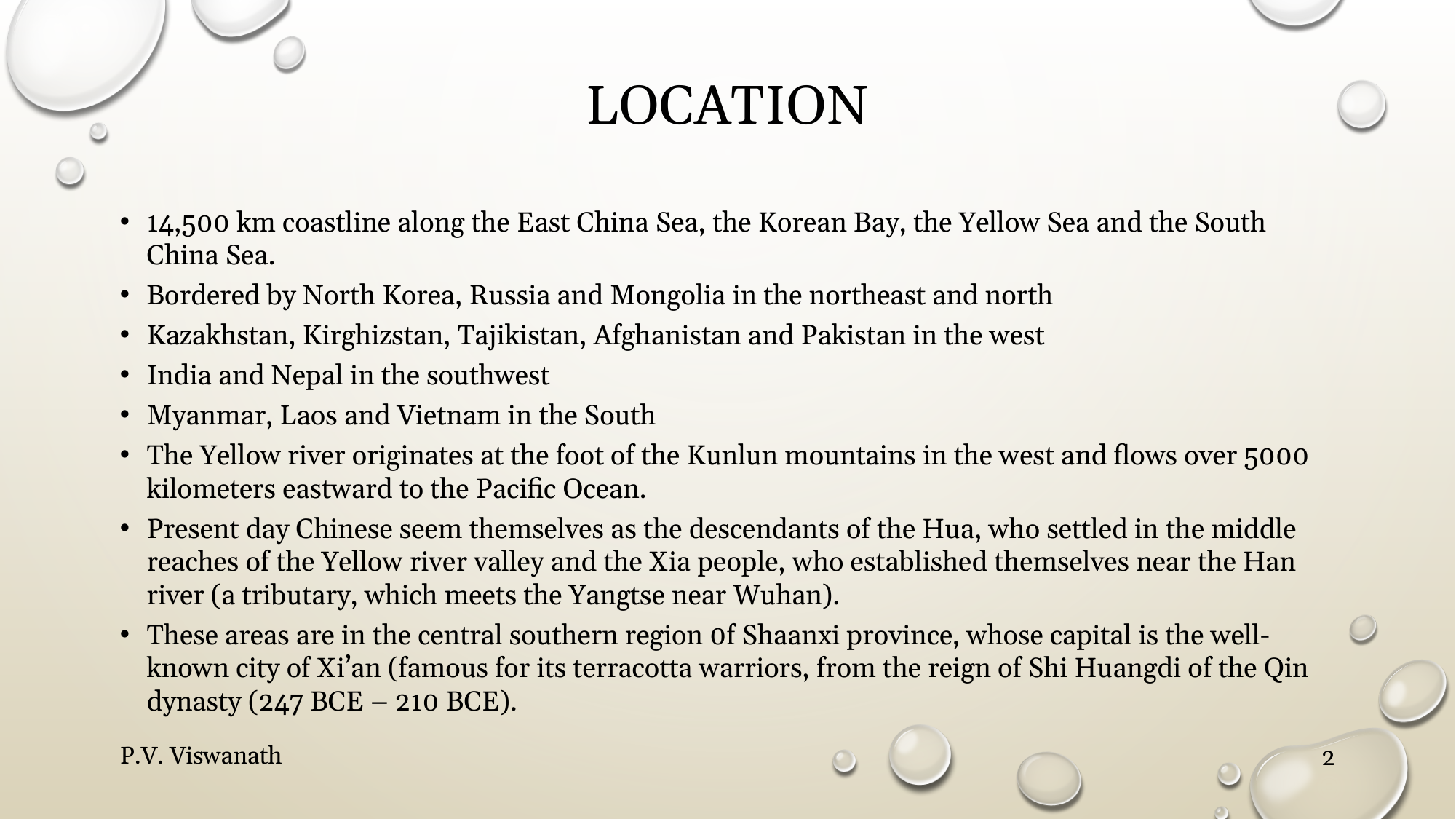

# Location
14,500 km coastline along the East China Sea, the Korean Bay, the Yellow Sea and the South China Sea.
Bordered by North Korea, Russia and Mongolia in the northeast and north
Kazakhstan, Kirghizstan, Tajikistan, Afghanistan and Pakistan in the west
India and Nepal in the southwest
Myanmar, Laos and Vietnam in the South
The Yellow river originates at the foot of the Kunlun mountains in the west and flows over 5000 kilometers eastward to the Pacific Ocean.
Present day Chinese seem themselves as the descendants of the Hua, who settled in the middle reaches of the Yellow river valley and the Xia people, who established themselves near the Han river (a tributary, which meets the Yangtse near Wuhan).
These areas are in the central southern region 0f Shaanxi province, whose capital is the well-known city of Xi’an (famous for its terracotta warriors, from the reign of Shi Huangdi of the Qin dynasty (247 BCE – 210 BCE).
P.V. Viswanath
2